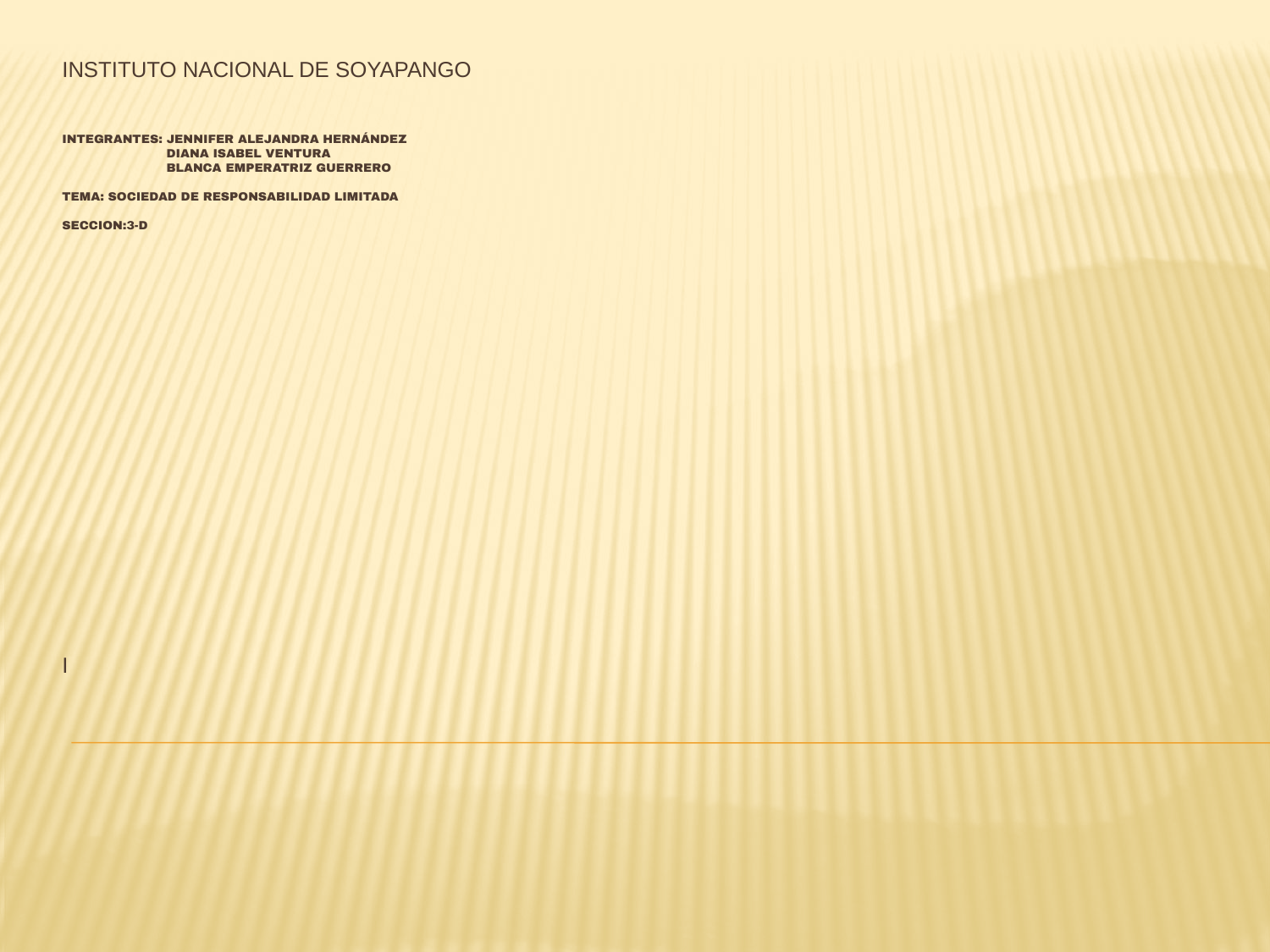

# Instituto nacional de soyapango integrantes: Jennifer Alejandra Hernández diana Isabel ventura blanca emperatriz guerrero tema: sociedad de responsabilidad limitada seccion:3-d i